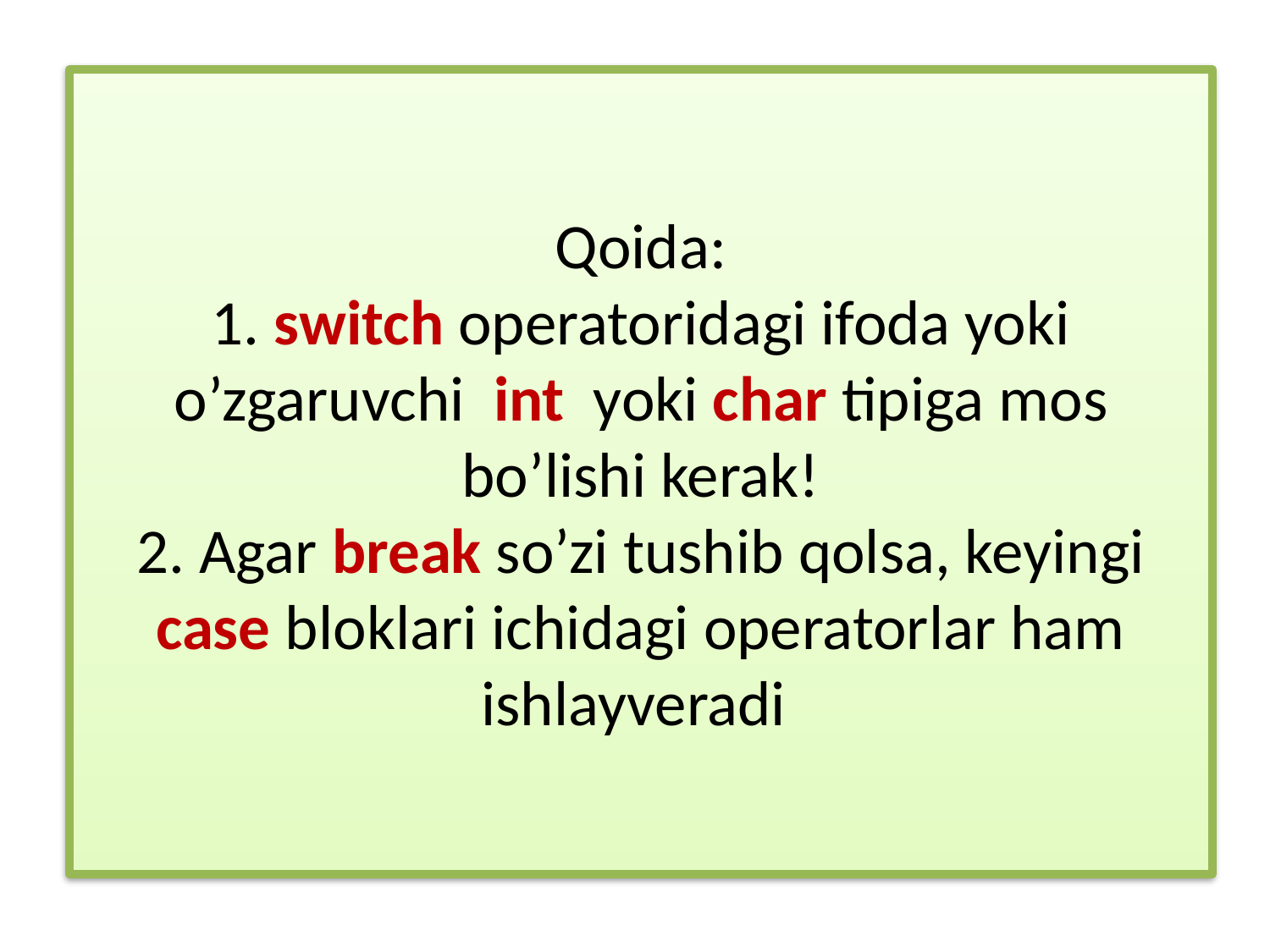

# Qoida: 1. switch operatoridagi ifoda yoki o’zgaruvchi  int  yoki char tipiga mos bo’lishi kerak! 2. Agar break so’zi tushib qolsa, keyingi case bloklari ichidagi operatorlar ham ishlayveradi